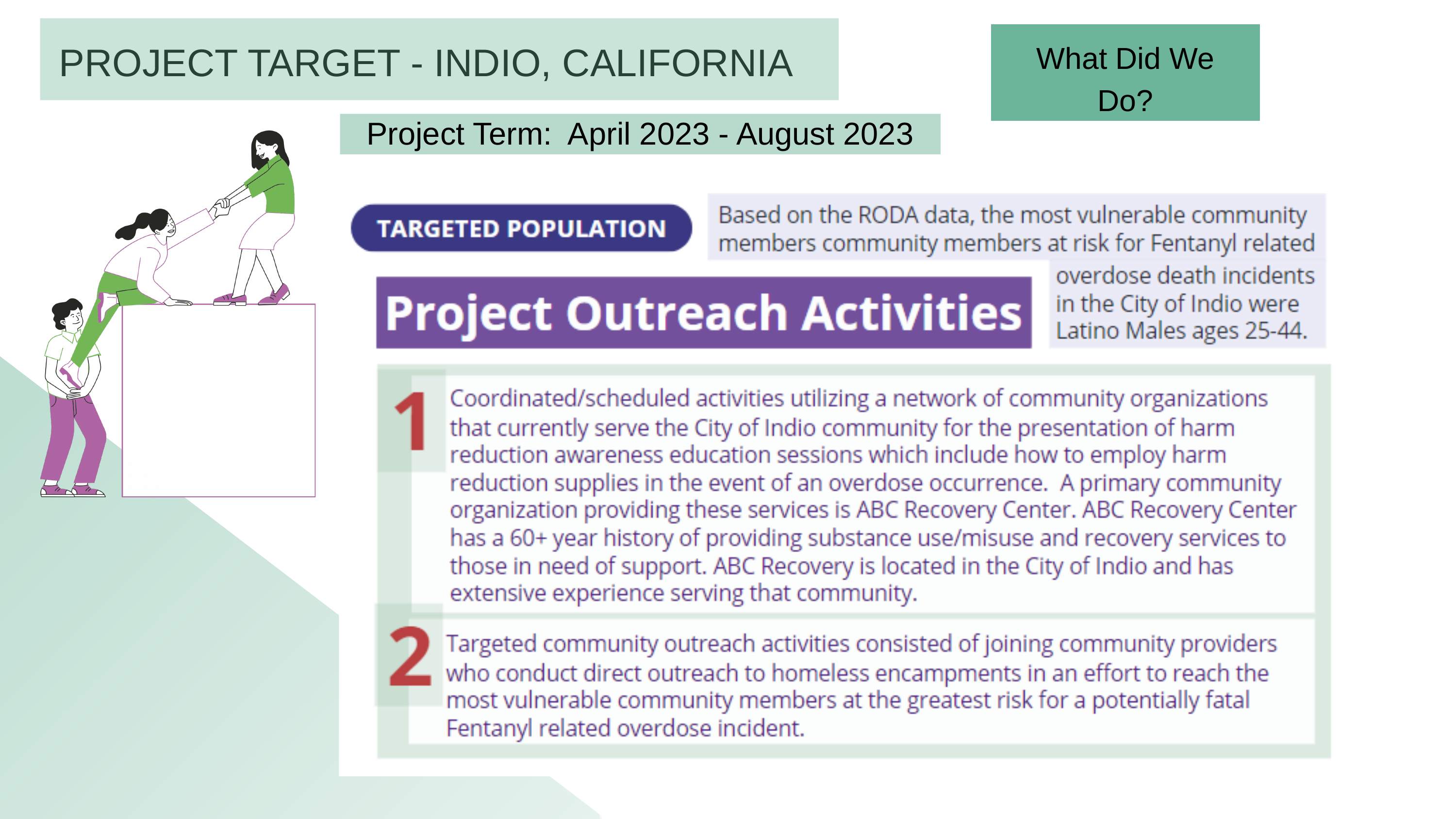

PROJECT TARGET - INDIO, CALIFORNIA
What Did We Do?

Project Term:  April 2023 - August 2023